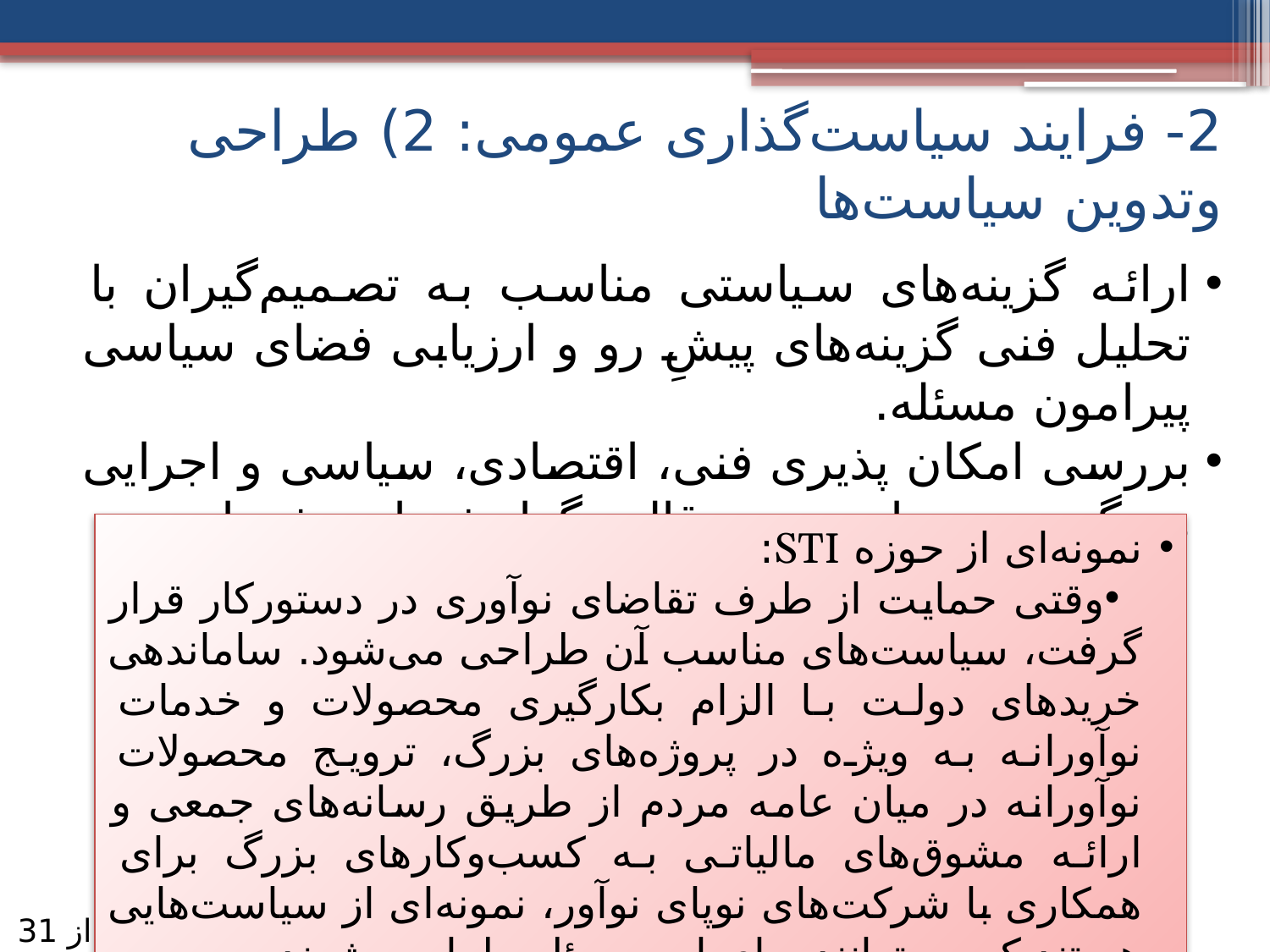

# 2- فرایند سیاست‌گذاری عمومی: 2) طراحی وتدوین سیاست‌ها
ارائه گزینه‌های سیاستی مناسب به تصمیم‌گیران با تحلیل فنی گزینه‌های پیشِ رو و ارزیابی فضای سیاسی پیرامون مسئله.
بررسی امکان پذیری فنی، اقتصادی، سیاسی و اجرایی هر گزینه‌ی سیاستی، در قالب گزارش‌های پشتیبان.
نمونه‌ای از حوزه STI:
وقتی حمایت از طرف تقاضای نوآوری در دستورکار قرار گرفت، سیاست‌های مناسب آن طراحی می‌شود. ساماندهی خریدهای دولت با الزام بکارگیری محصولات و خدمات نوآورانه به ویژه در پروژه‌های بزرگ، ترویج محصولات نوآورانه در میان عامه مردم از طریق رسانه‌های جمعی و ارائه مشوق‌های مالیاتی به کسب‌وکارهای بزرگ برای همکاری با شرکت‌های نوپای نوآور، نمونه‌ای از سیاست‌هایی هستند که می‌توانند برای این مسئله طراحی شوند.
از 31
9